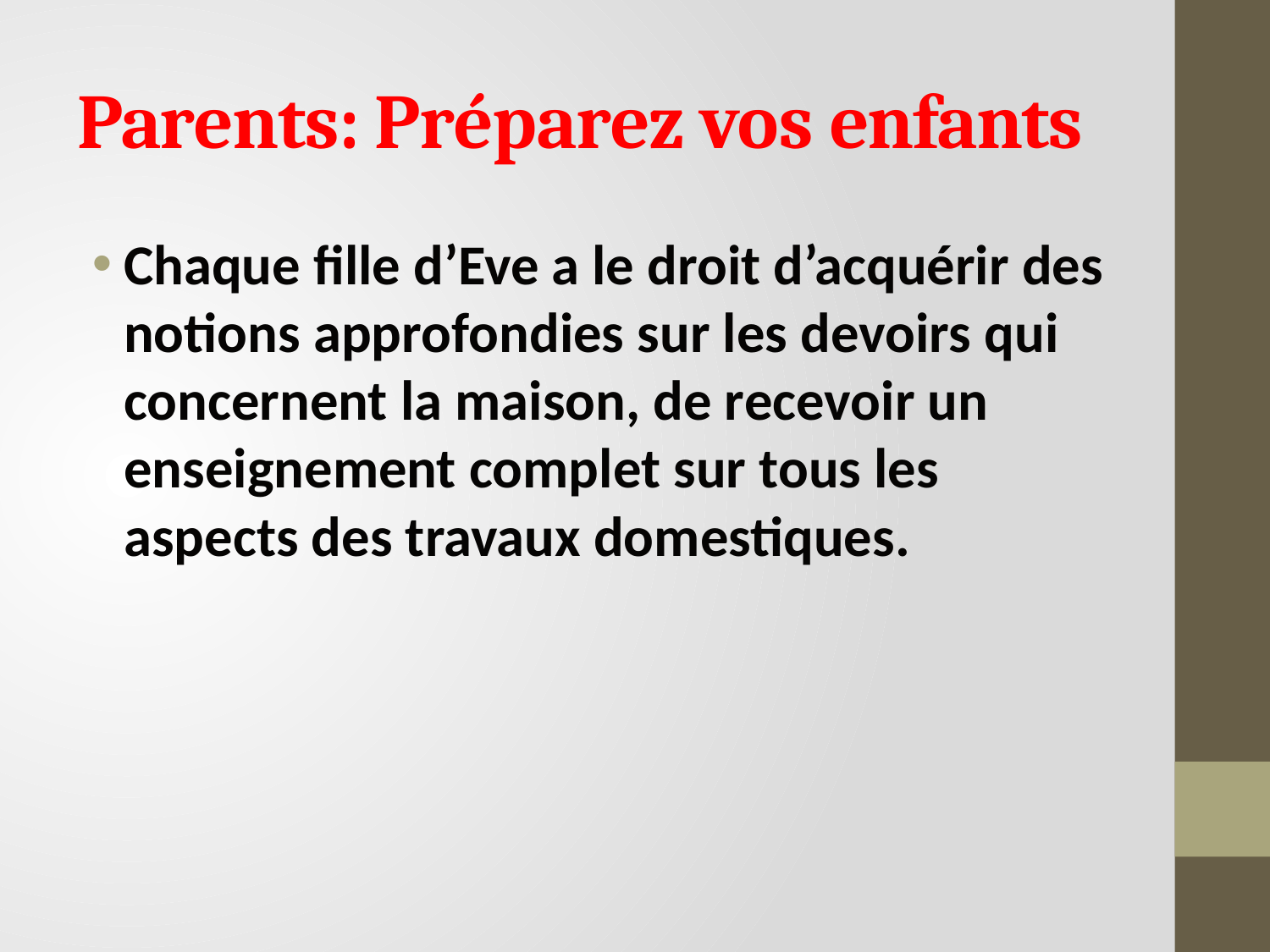

# Parents: Préparez vos enfants
Chaque fille d’Eve a le droit d’acquérir des notions approfondies sur les devoirs qui concernent la maison, de recevoir un enseignement complet sur tous les aspects des travaux domestiques.